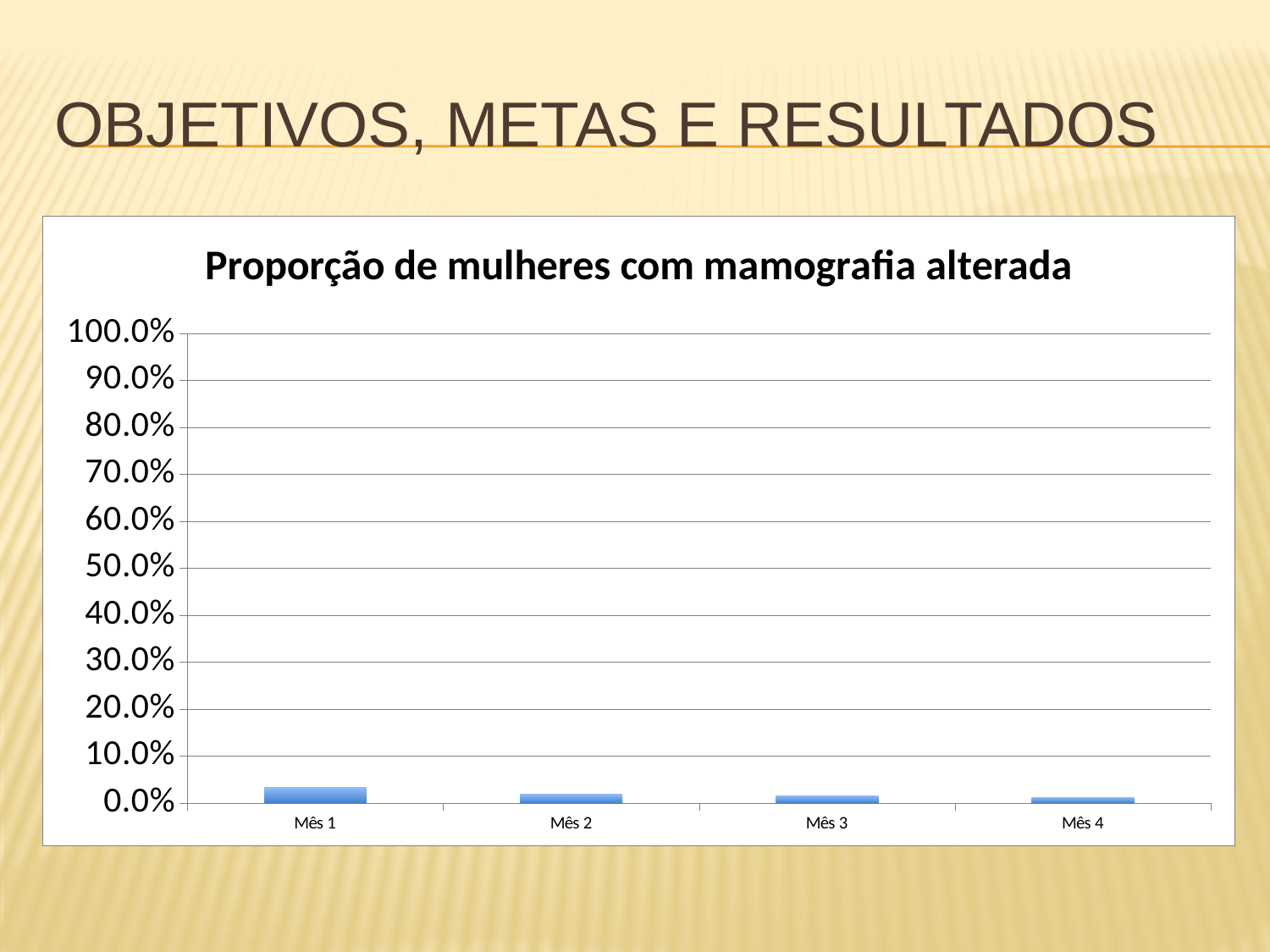

# Objetivos, metas e resultados

### Chart: Proporção de mulheres com mamografia alterada

| Category | Proporção de mulheres com mamografia alterada |
|---|---|
| Mês 1 | 0.034482758620689655 |
| Mês 2 | 0.018867924528301886 |
| Mês 3 | 0.015151515151515162 |
| Mês 4 | 0.012195121951219513 |